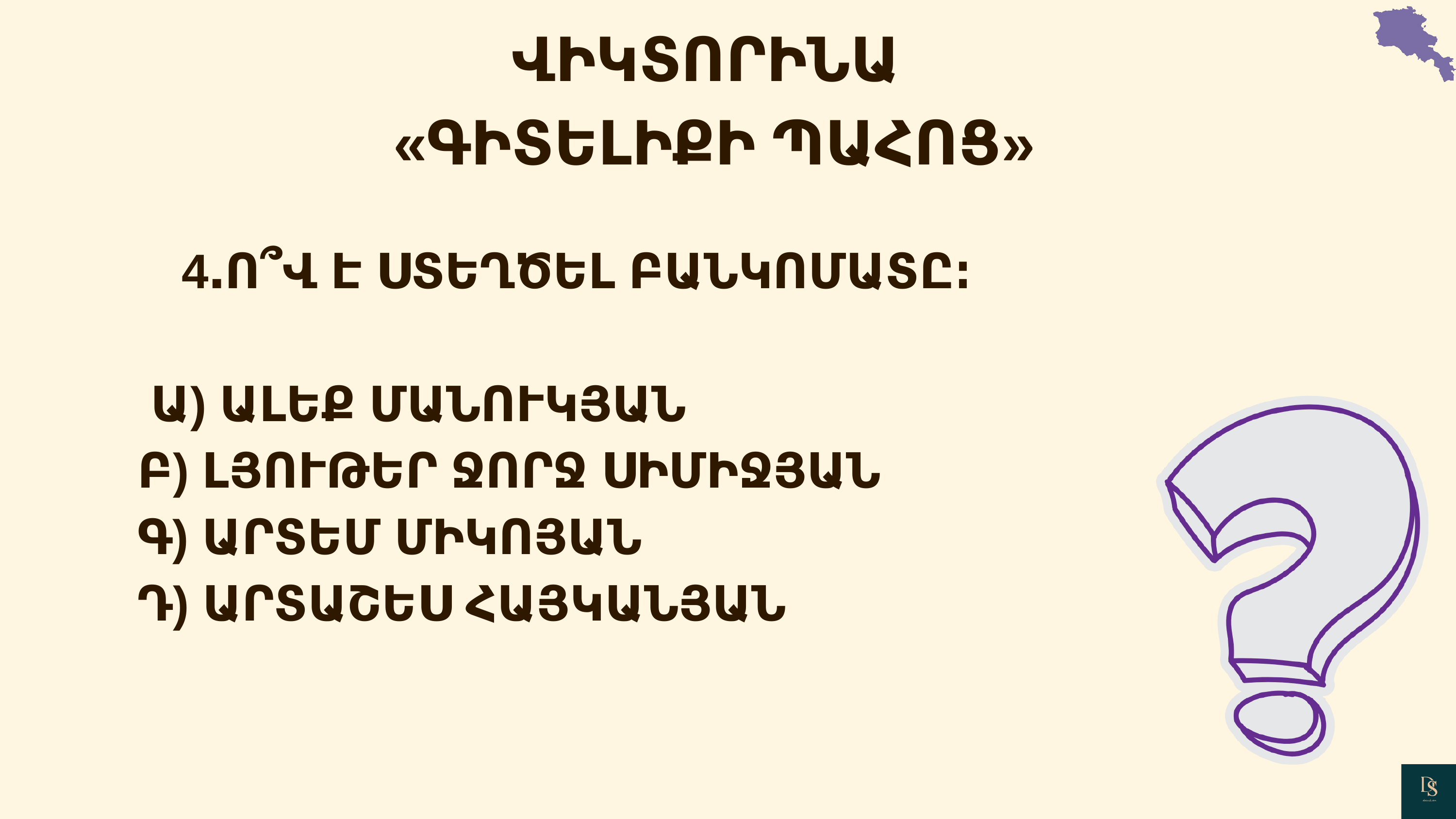

ՎԻԿՏՈՐԻՆԱ
«ԳԻՏԵԼԻՔԻ ՊԱՀՈՑ»

4․Ո՞Վ Է ՍՏԵՂԾԵԼ ԲԱՆԿՈՄԱՏԸ։

 Ա) ԱԼԵՔ ՄԱՆՈՒԿՅԱՆ
Բ) ԼՅՈՒԹԵՐ ՋՈՐՋ ՍԻՄԻՋՅԱՆ
Գ) ԱՐՏԵՄ ՄԻԿՈՅԱՆ
Դ) ԱՐՏԱՇԵՍ ՀԱՅԿԱՆՅԱՆ